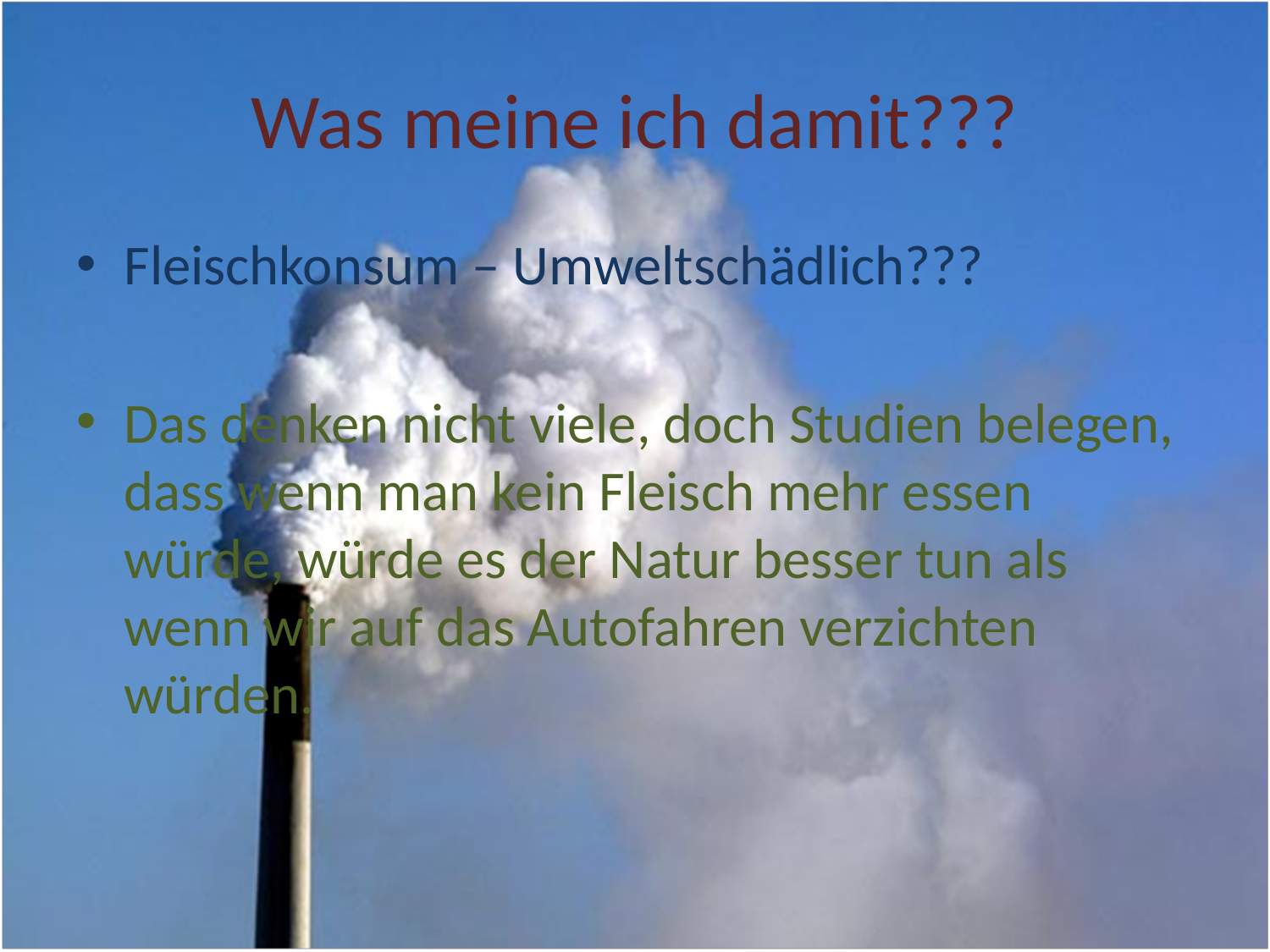

# Was meine ich damit???
Fleischkonsum – Umweltschädlich???

Das denken nicht viele, doch Studien belegen, dass wenn man kein Fleisch mehr essen würde, würde es der Natur besser tun als wenn wir auf das Autofahren verzichten würden.